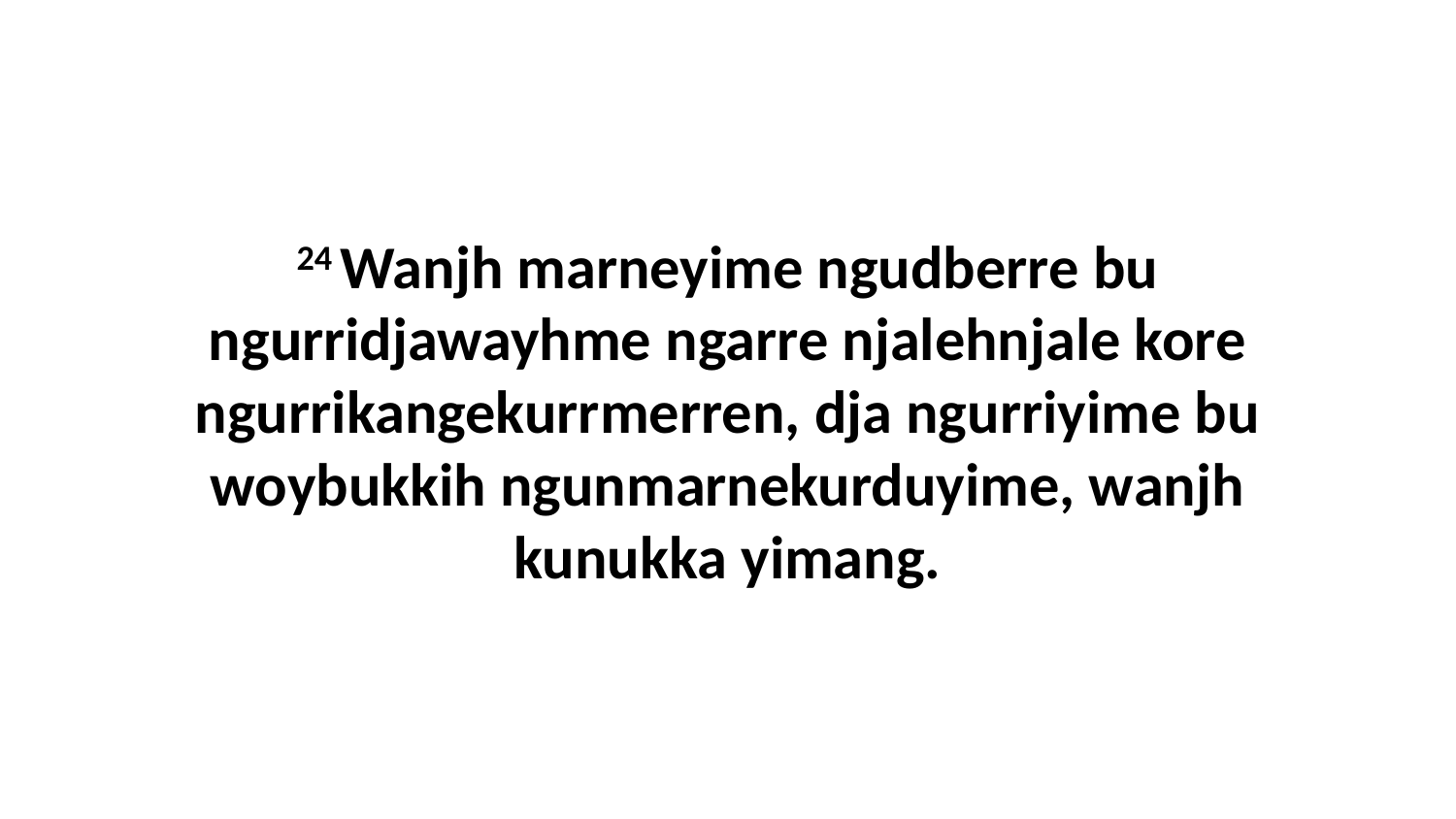

24 Wanjh marneyime ngudberre bu ngurridjawayhme ngarre njalehnjale kore ngurrikangekurrmerren, dja ngurriyime bu woybukkih ngunmarnekurduyime, wanjh kunukka yimang.